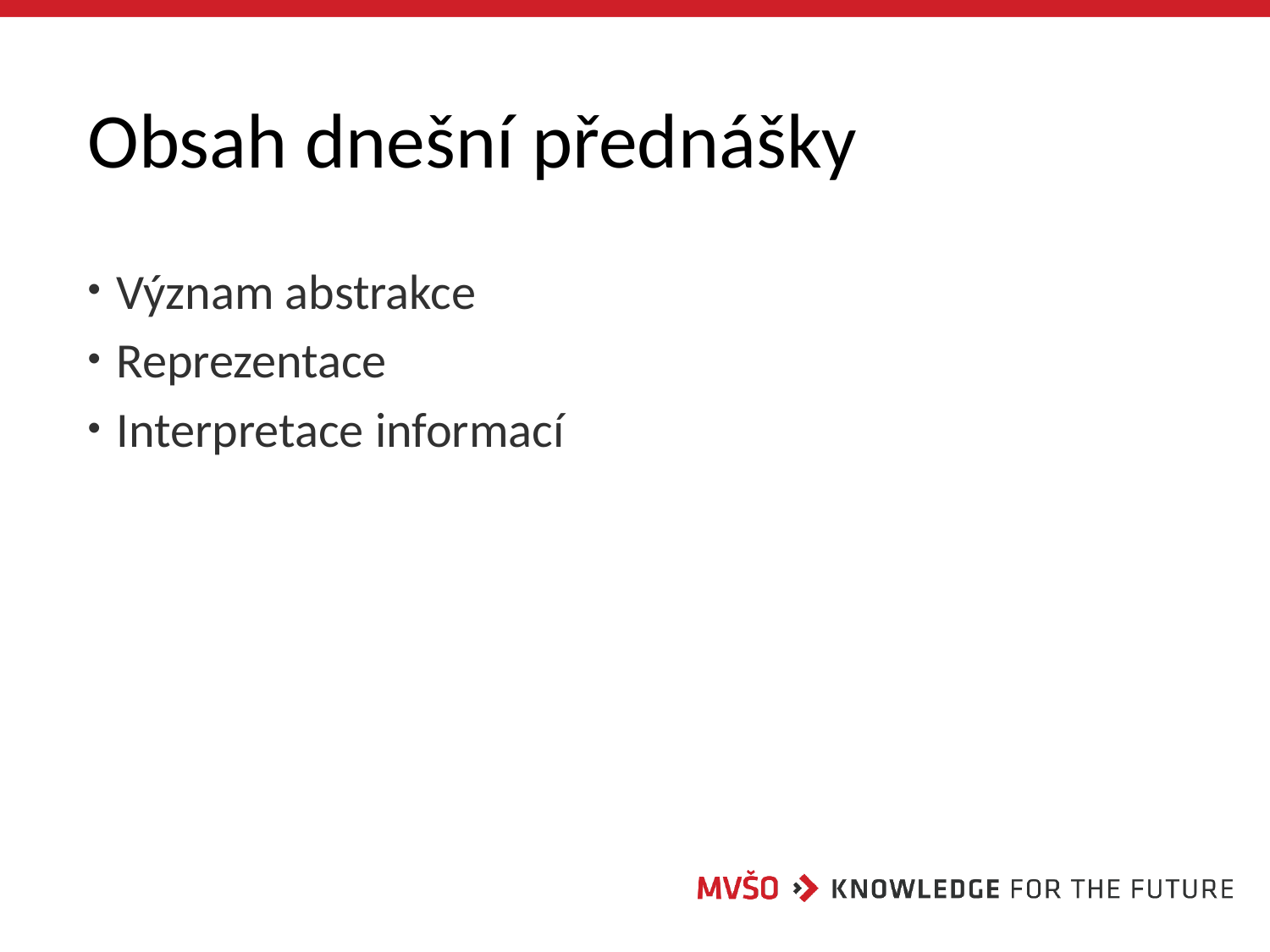

# Obsah dnešní přednášky
 Význam abstrakce
 Reprezentace
 Interpretace informací